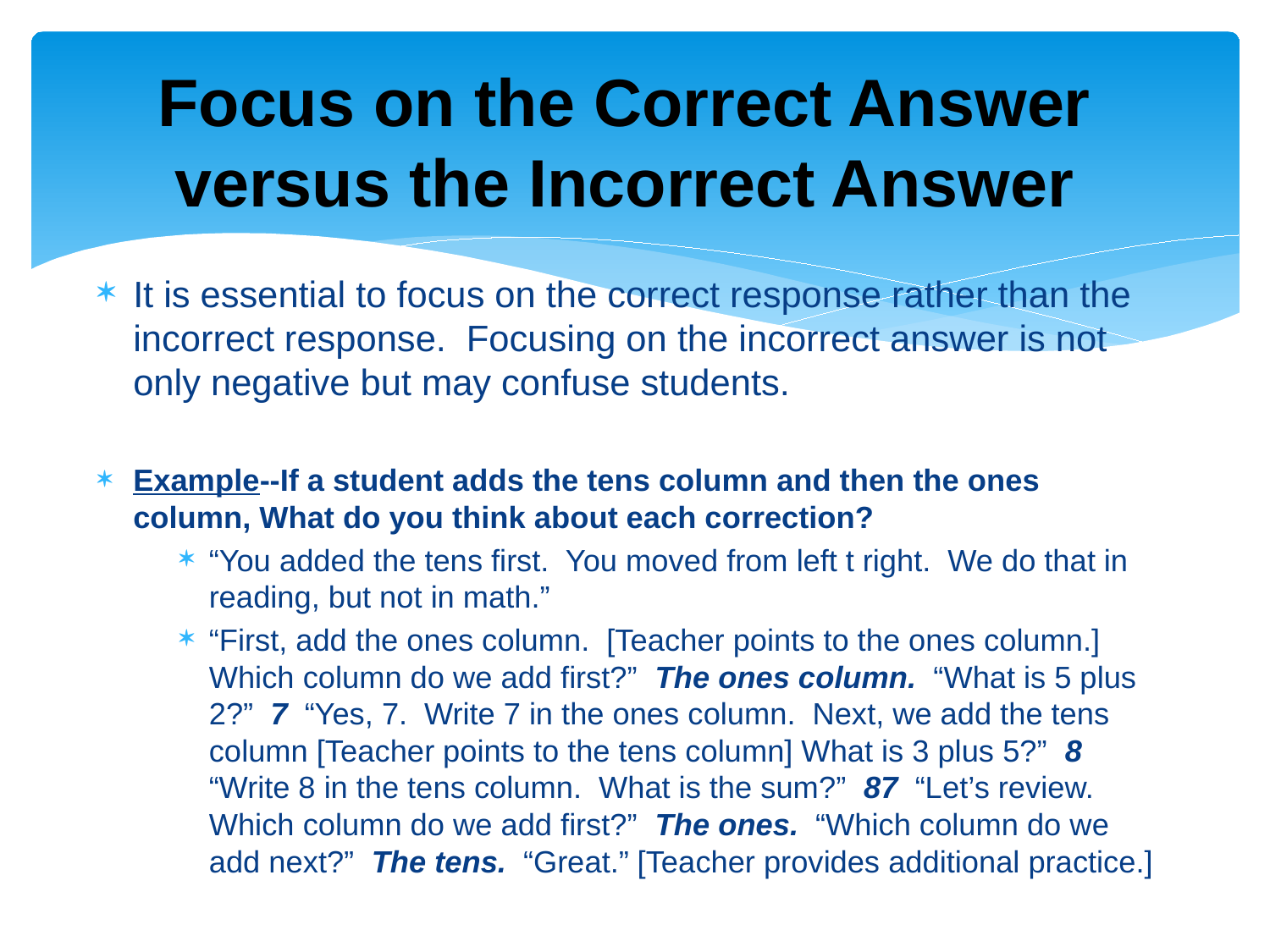

# Focus on the Correct Answer versus the Incorrect Answer
It is essential to focus on the correct response rather than the incorrect response.  Focusing on the incorrect answer is not only negative but may confuse students.

Example--If a student adds the tens column and then the ones column, What do you think about each correction?
“You added the tens first.  You moved from left t right.  We do that in reading, but not in math.”
“First, add the ones column.  [Teacher points to the ones column.] Which column do we add first?”  The ones column.  “What is 5 plus 2?”  7  “Yes, 7.  Write 7 in the ones column.  Next, we add the tens column [Teacher points to the tens column] What is 3 plus 5?”  8  “Write 8 in the tens column.  What is the sum?”  87  “Let’s review.  Which column do we add first?”  The ones.  “Which column do we add next?”  The tens.  “Great.” [Teacher provides additional practice.]